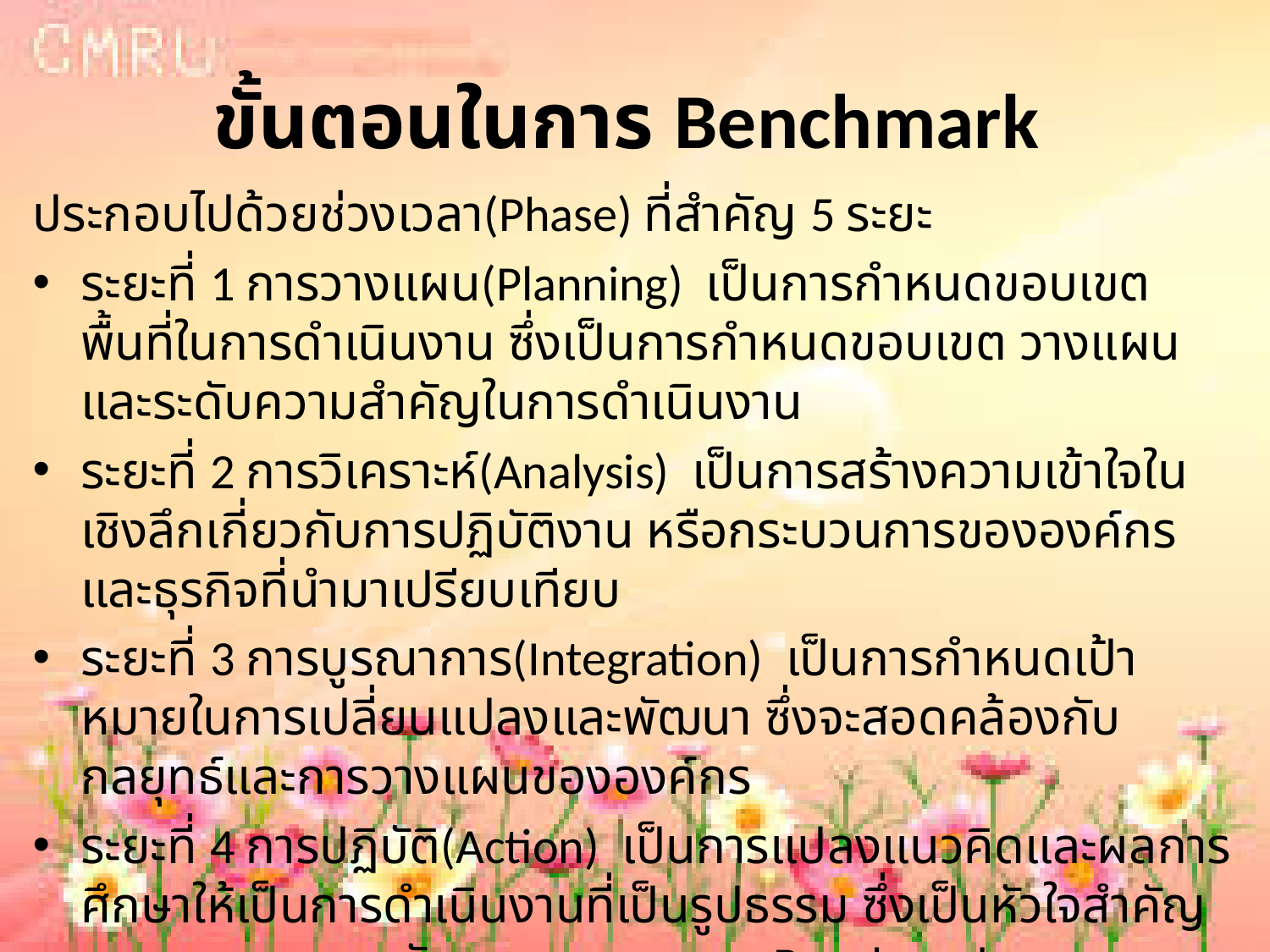

# ขั้นตอนในการ Benchmark
ประกอบไปด้วยช่วงเวลา(Phase) ที่สำคัญ 5 ระยะ
ระยะที่ 1 การวางแผน(Planning)  เป็นการกำหนดขอบเขตพื้นที่ในการดำเนินงาน ซึ่งเป็นการกำหนดขอบเขต วางแผนและระดับความสำคัญในการดำเนินงาน
ระยะที่ 2 การวิเคราะห์(Analysis)  เป็นการสร้างความเข้าใจในเชิงลึกเกี่ยวกับการปฏิบัติงาน หรือกระบวนการขององค์กรและธุรกิจที่นำมาเปรียบเทียบ
ระยะที่ 3 การบูรณาการ(Integration)  เป็นการกำหนดเป้าหมายในการเปลี่ยนแปลงและพัฒนา ซึ่งจะสอดคล้องกับกลยุทธ์และการวางแผนขององค์กร
ระยะที่ 4 การปฏิบัติ(Action)  เป็นการแปลงแนวคิดและผลการศึกษาให้เป็นการดำเนินงานที่เป็นรูปธรรม ซึ่งเป็นหัวใจสำคัญของกระบวนการพัฒนาตามแนวทาง Benchmark
ระยะที่ 5 การเติบโตเต็มที่(Maturity)  เป็นการนำ Benchmark เข้าไปในทุกกระบวนการ ซึ่งจะต้องปฏิบัติอย่างต่อเนื่องอันสืบเนื่องมาจากที่ธุรกิจก้าวขึ้นเป็นผู้นำแล้ว